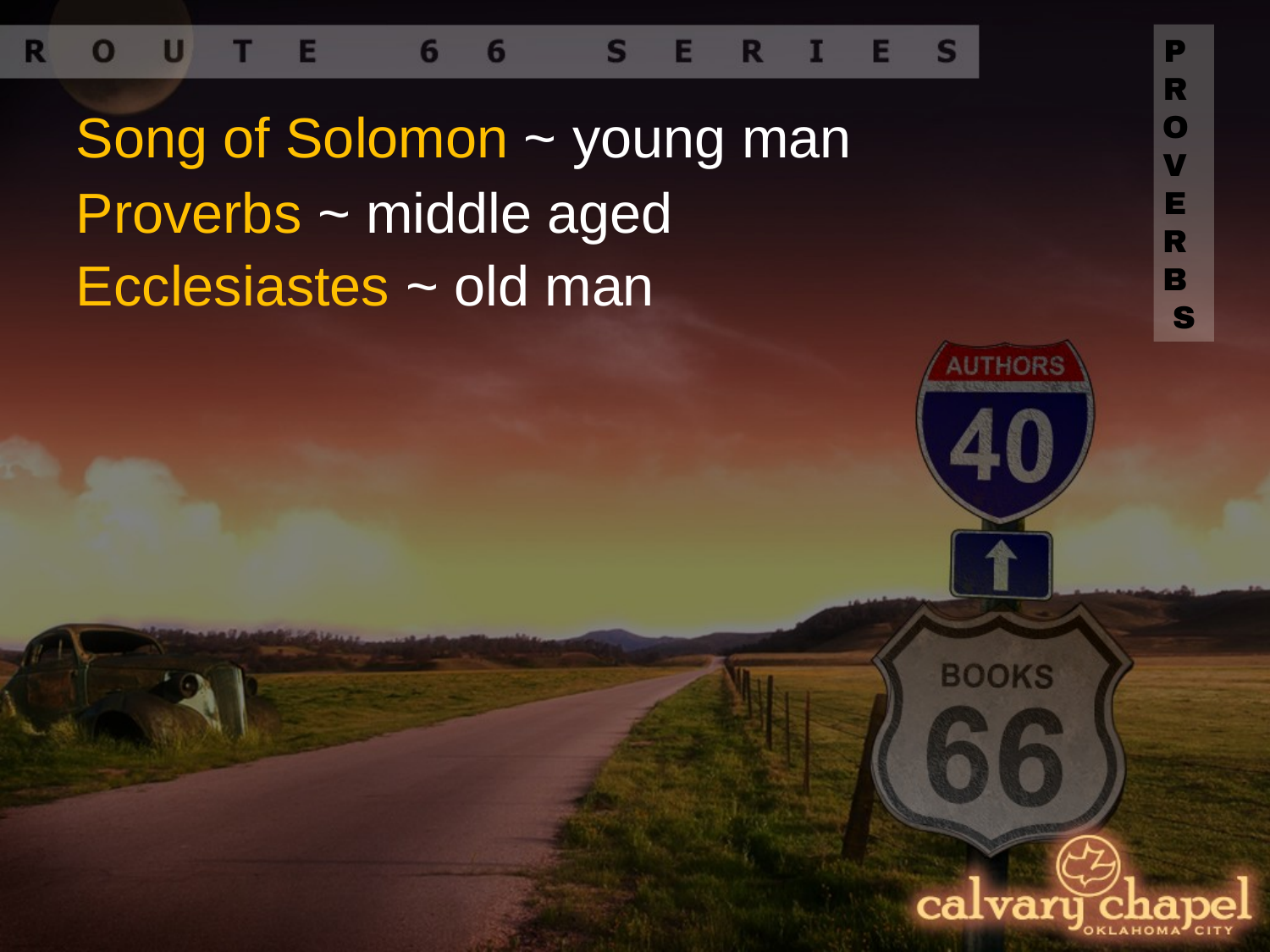

PROVERBS
Song of Solomon ~ young man
Proverbs ~ middle aged
Ecclesiastes ~ old man